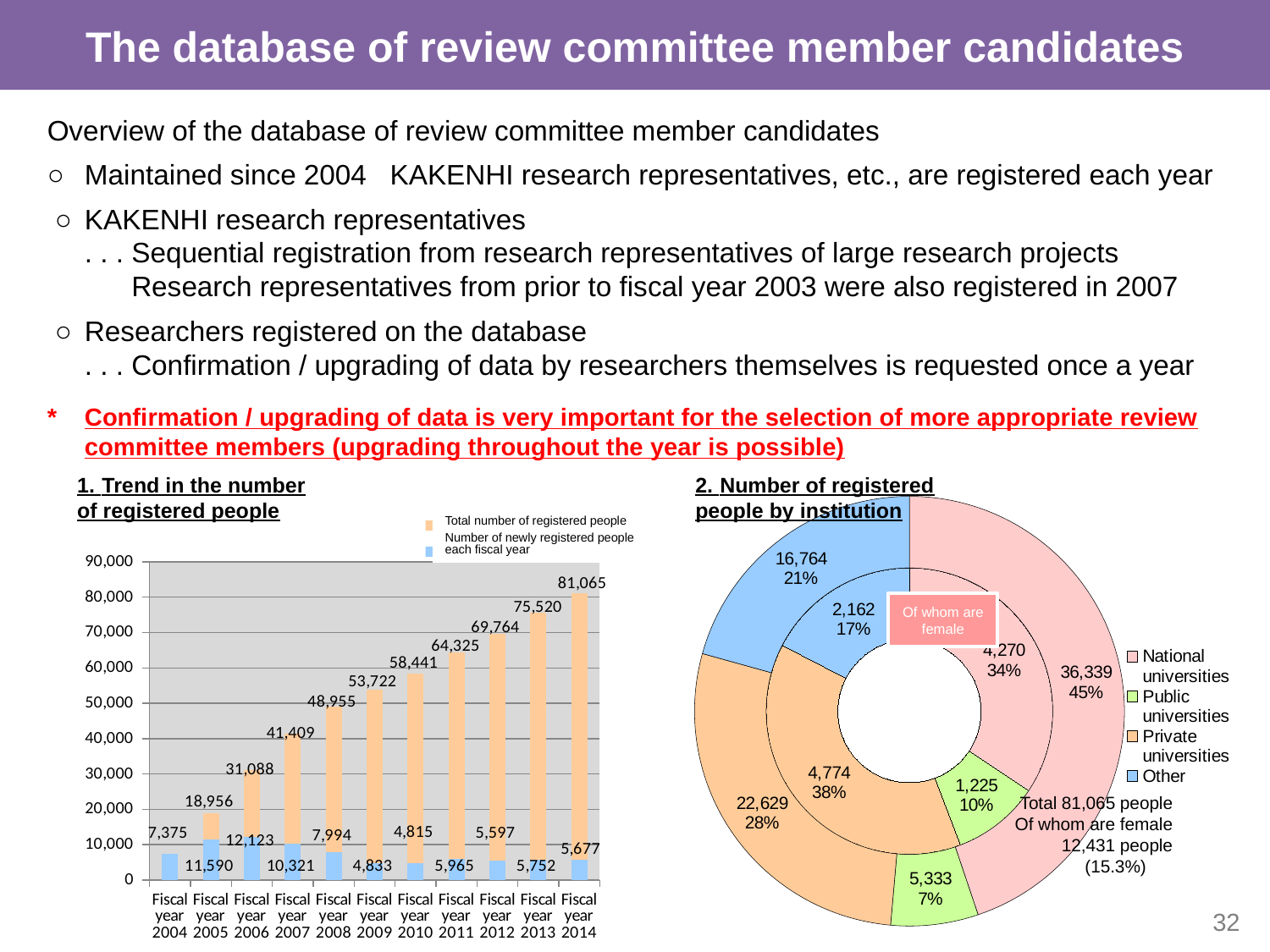

The database of review committee member candidates
Overview of the database of review committee member candidates
○	Maintained since 2004   KAKENHI research representatives, etc., are registered each year
 ○	KAKENHI research representatives
. . . Sequential registration from research representatives of large research projects
      Research representatives from prior to fiscal year 2003 were also registered in 2007
 ○	Researchers registered on the database
. . . Confirmation / upgrading of data by researchers themselves is requested once a year
*	Confirmation / upgrading of data is very important for the selection of more appropriate review committee members (upgrading throughout the year is possible)

### Chart

| Category |  |  |
|---|---|---|
| Fiscal year 2004 | 7375.0 | 7375.0 |
| Fiscal year 2005 | 18956.0 | 11590.0 |
| Fiscal year 2006 | 31088.0 | 12123.0 |
| Fiscal year 2007 | 41409.0 | 10321.0 |
| Fiscal year 2008 | 48955.0 | 7994.0 |
| Fiscal year 2009 | 53722.0 | 4833.0 |
| Fiscal year 2010 | 58441.0 | 4815.0 |
| Fiscal year 2011 | 64325.0 | 5965.0 |
| Fiscal year 2012 | 69764.0 | 5597.0 |
| Fiscal year 2013 | 75520.0 | 5752.0 |
| Fiscal year 2014 | 81065.0 | 5677.0 |
1. 	Trend in the number of registered people
2. 	Number of registered people by institution

### Chart

| Category | Of whom are female | Total number of registered people |
|---|---|---|
| National universities | 4270.0 | 36339.0 |
| Public universities | 1225.0 | 5333.0 |
| Private universities | 4774.0 | 22629.0 |
| Other | 2162.0 | 16764.0 |
Total number of registered people
Number of newly registered people each fiscal year
Of whom are female
Total 81,065 people
Of whom are female 12,431 people
(15.3%)
32